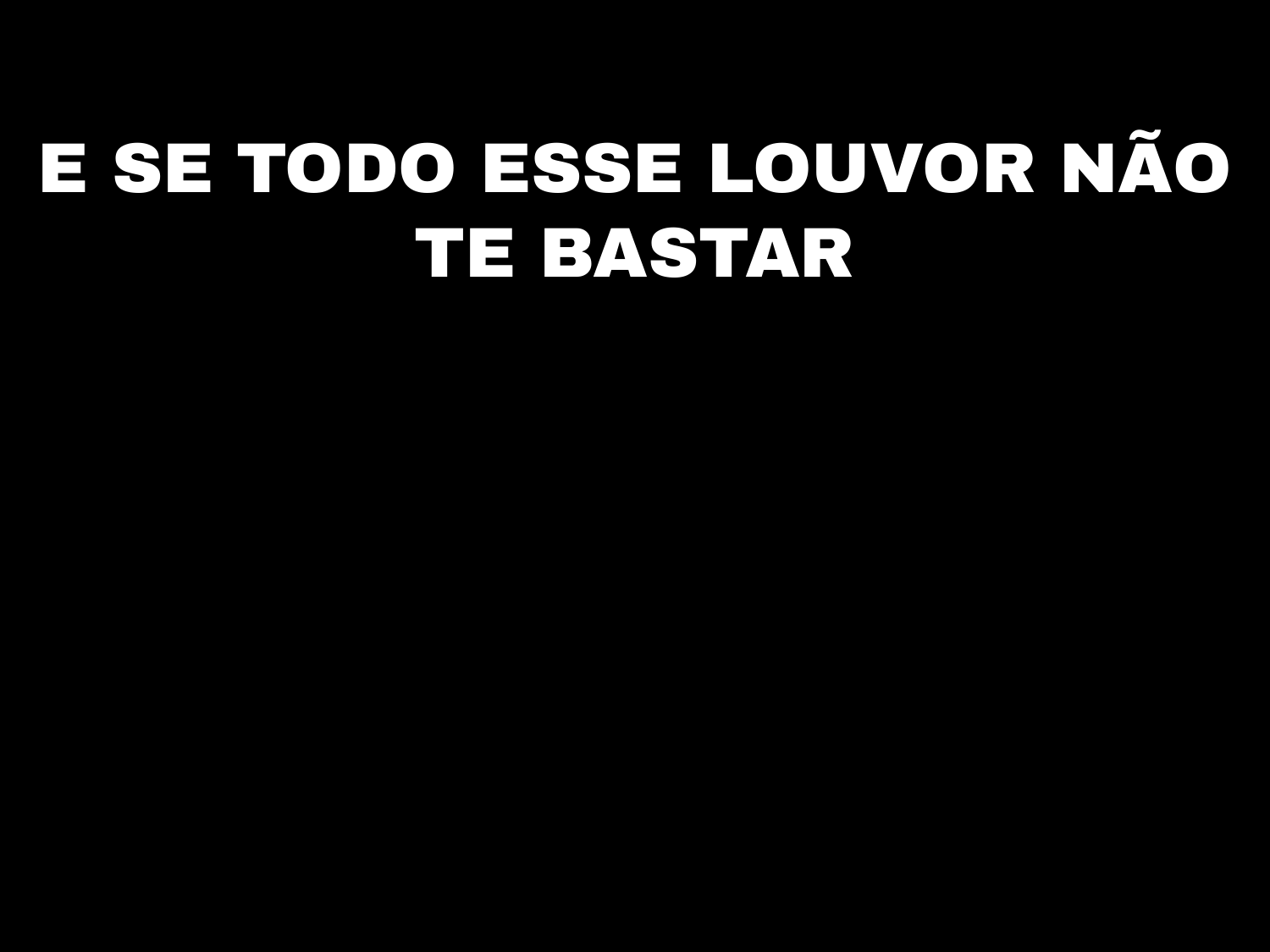

# E SE TODO ESSE LOUVOR NÃO TE BASTAR